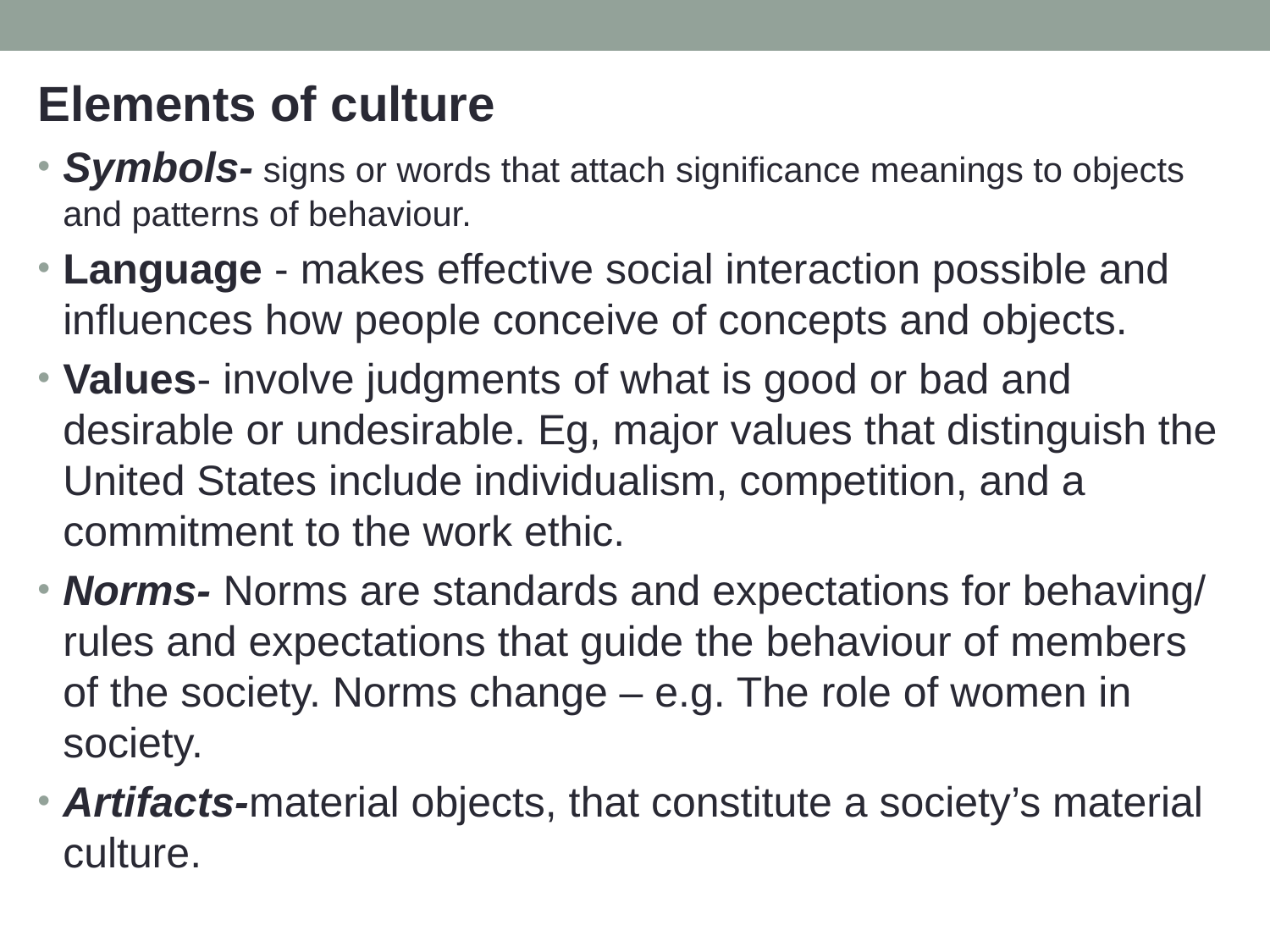

Elements of culture
Symbols- signs or words that attach significance meanings to objects and patterns of behaviour.
Language - makes effective social interaction possible and influences how people conceive of concepts and objects.
Values- involve judgments of what is good or bad and desirable or undesirable. Eg, major values that distinguish the United States include individualism, competition, and a commitment to the work ethic.
Norms- Norms are standards and expectations for behaving/  rules and expectations that guide the behaviour of members of the society. Norms change – e.g. The role of women in society.
Artifacts-material objects, that constitute a society’s material culture.